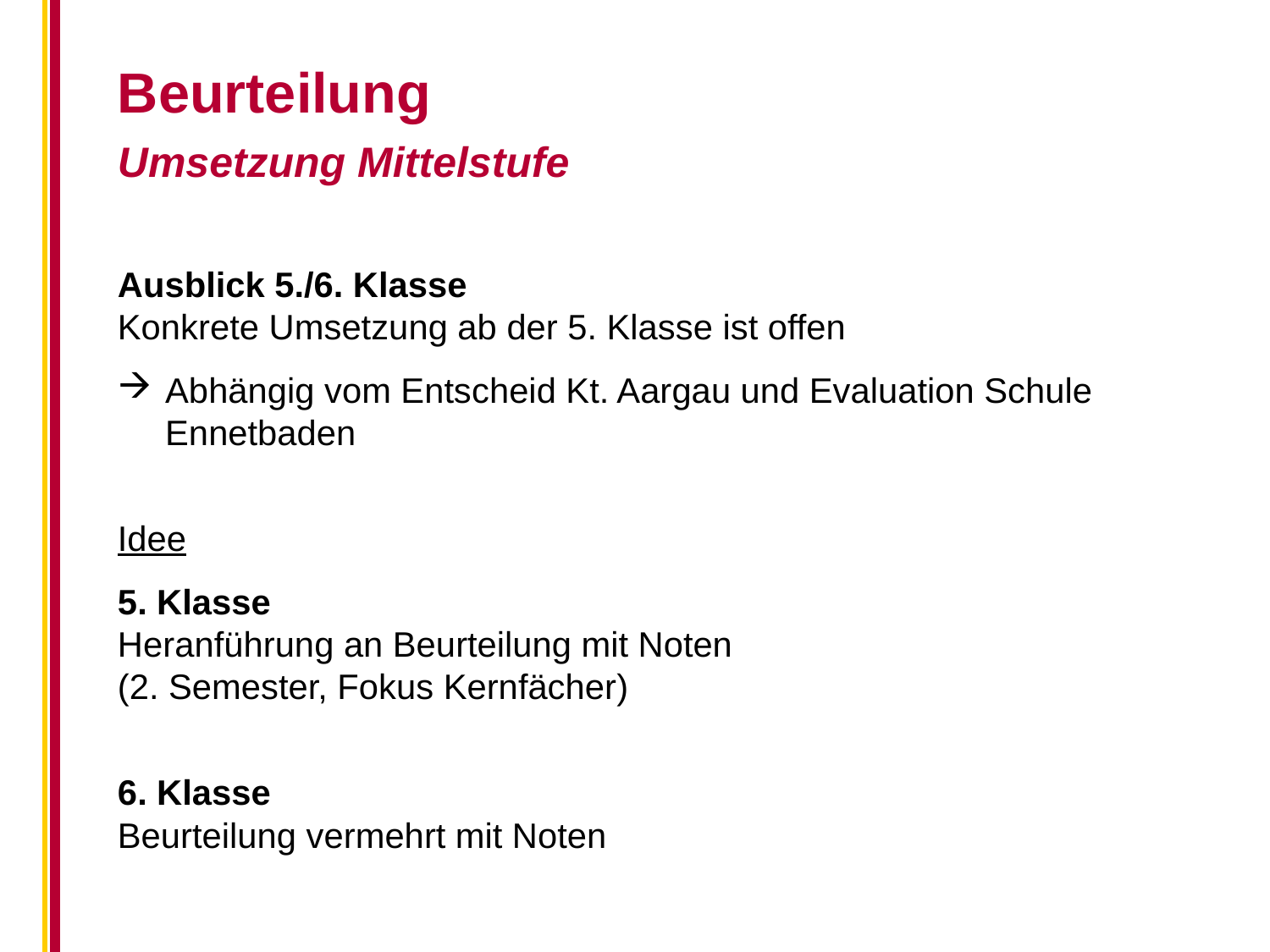

Beurteilung
Umsetzung Mittelstufe
Ausblick 5./6. Klasse
Konkrete Umsetzung ab der 5. Klasse ist offen
Abhängig vom Entscheid Kt. Aargau und Evaluation Schule Ennetbaden

Idee
5. Klasse
Heranführung an Beurteilung mit Noten
(2. Semester, Fokus Kernfächer)
6. Klasse
Beurteilung vermehrt mit Noten